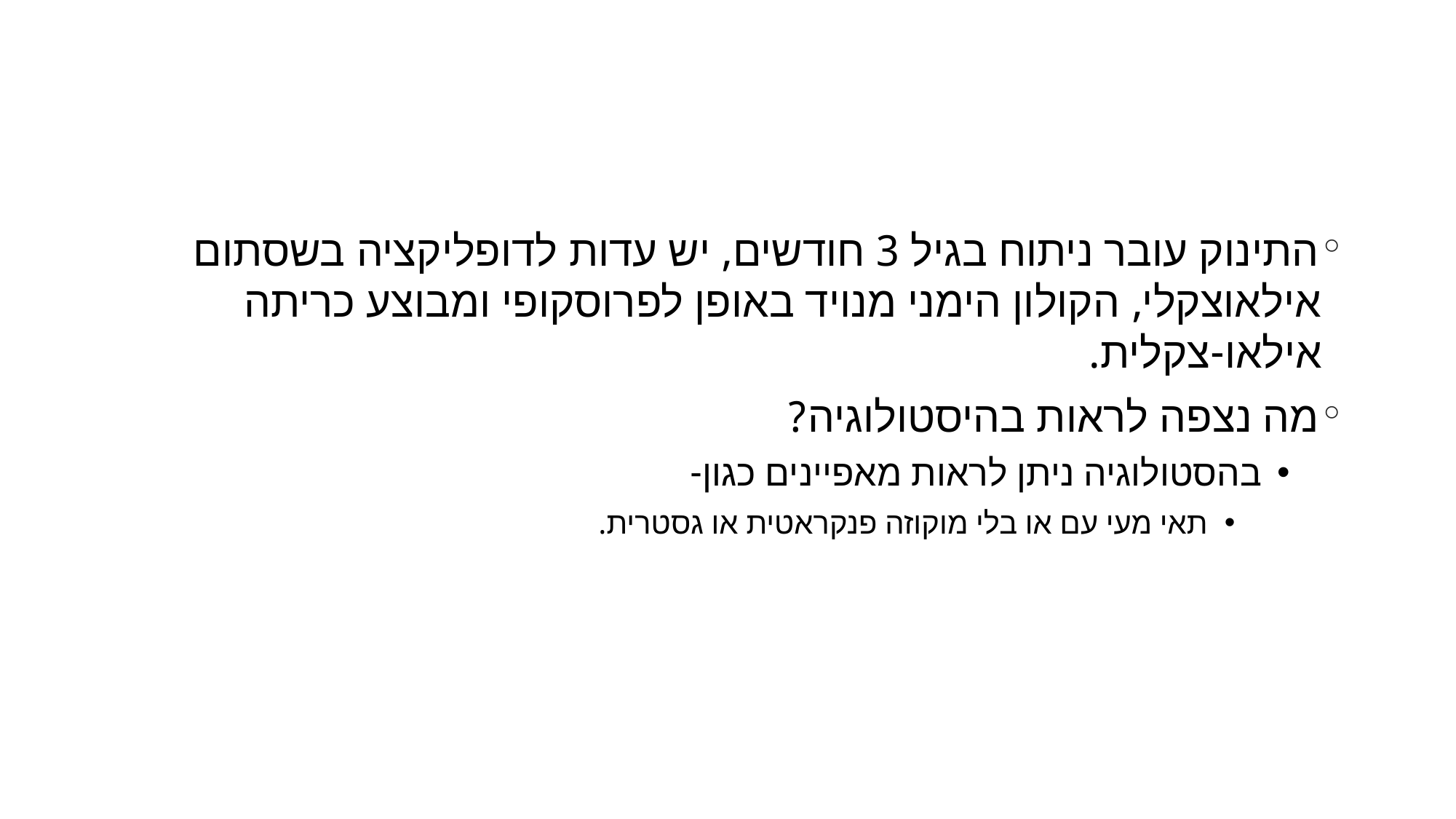

#
התינוק עובר ניתוח בגיל 3 חודשים, יש עדות לדופליקציה בשסתום אילאוצקלי, הקולון הימני מנויד באופן לפרוסקופי ומבוצע כריתה אילאו-צקלית.
מה נצפה לראות בהיסטולוגיה?
בהסטולוגיה ניתן לראות מאפיינים כגון-
תאי מעי עם או בלי מוקוזה פנקראטית או גסטרית.